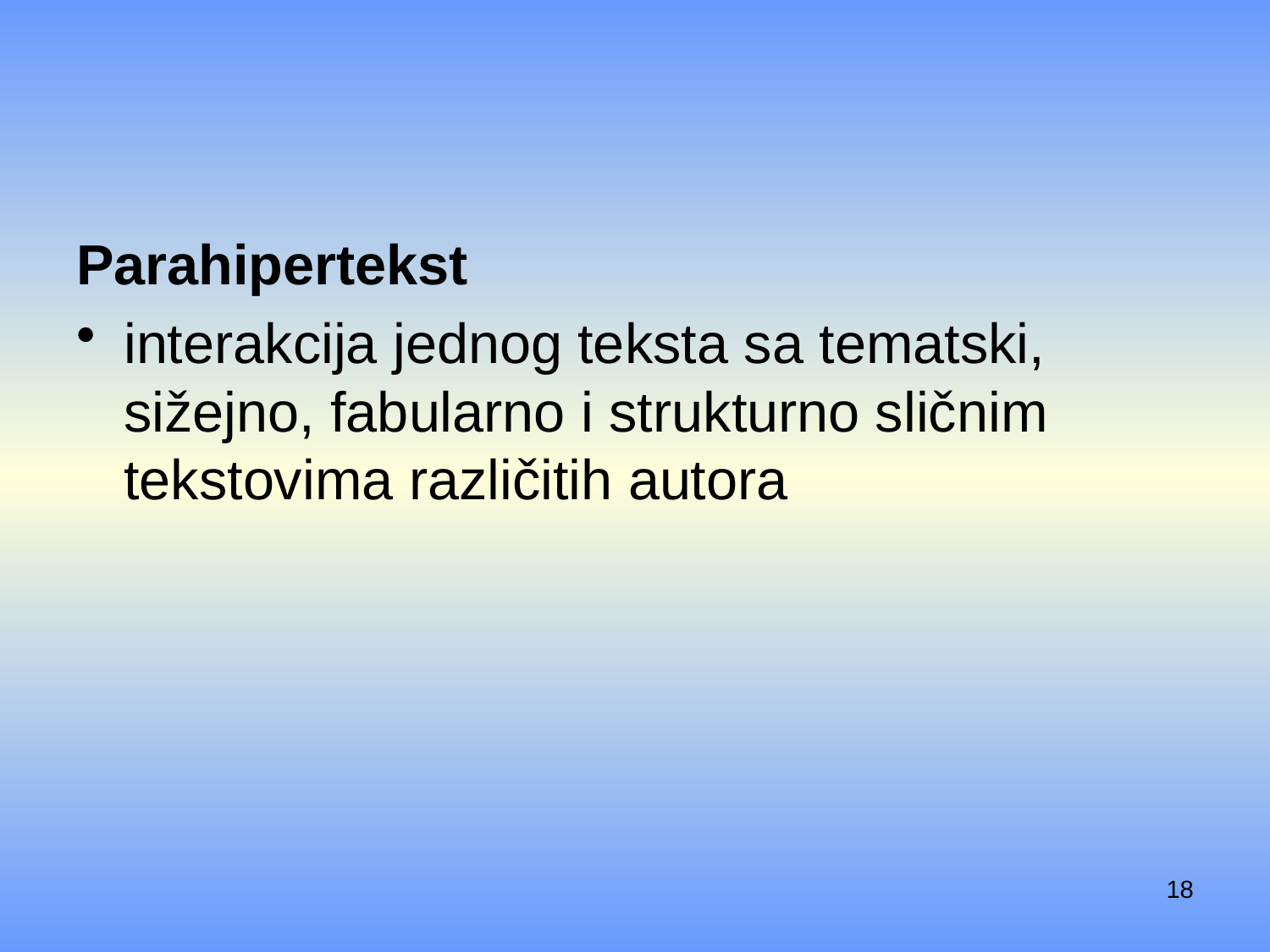

#
Parahipertekst
interakcija jednog teksta sa tematski, sižejno, fabularno i strukturno sličnim tekstovima različitih autora
18